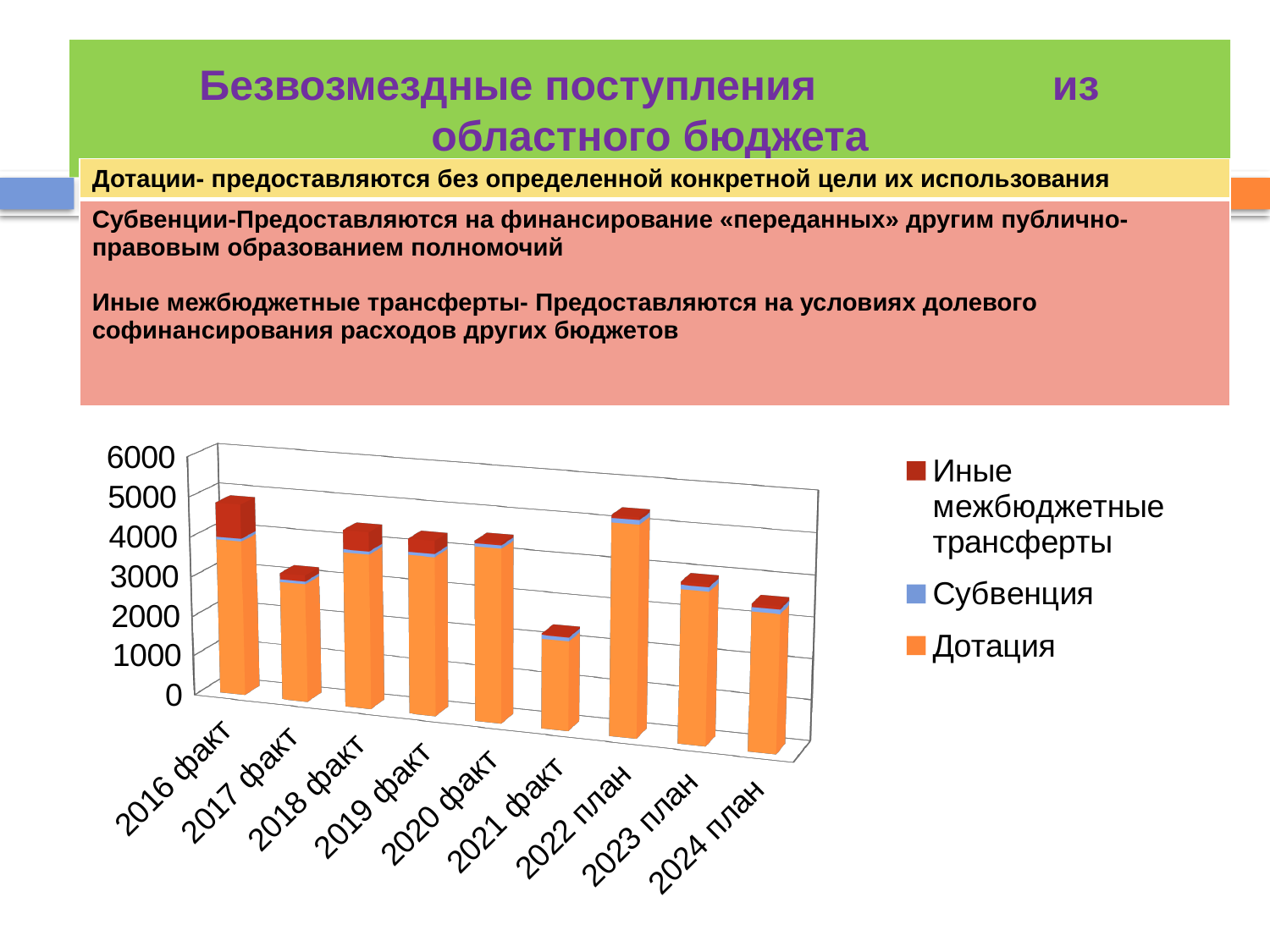

# Безвозмездные поступления                    из областного бюджета
| Дотации- предоставляются без определенной конкретной цели их использования |
| --- |
| Субвенции-Предоставляются на финансирование «переданных» другим публично-правовым образованием полномочий Иные межбюджетные трансферты- Предоставляются на условиях долевого софинансирования расходов других бюджетов |

[unsupported chart]